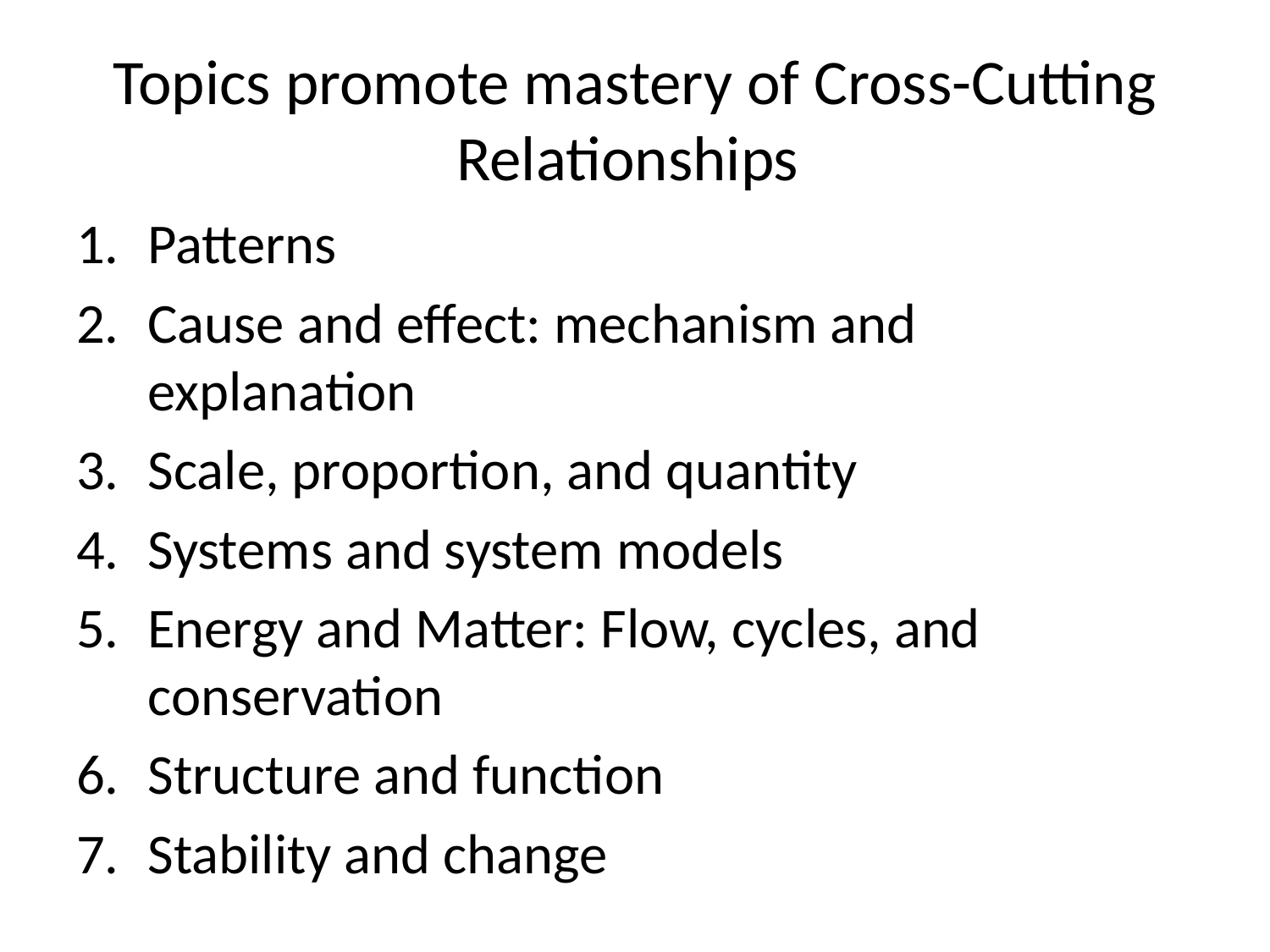

# Topics promote mastery of Cross-Cutting Relationships
Patterns
Cause and effect: mechanism and explanation
Scale, proportion, and quantity
Systems and system models
Energy and Matter: Flow, cycles, and conservation
Structure and function
Stability and change